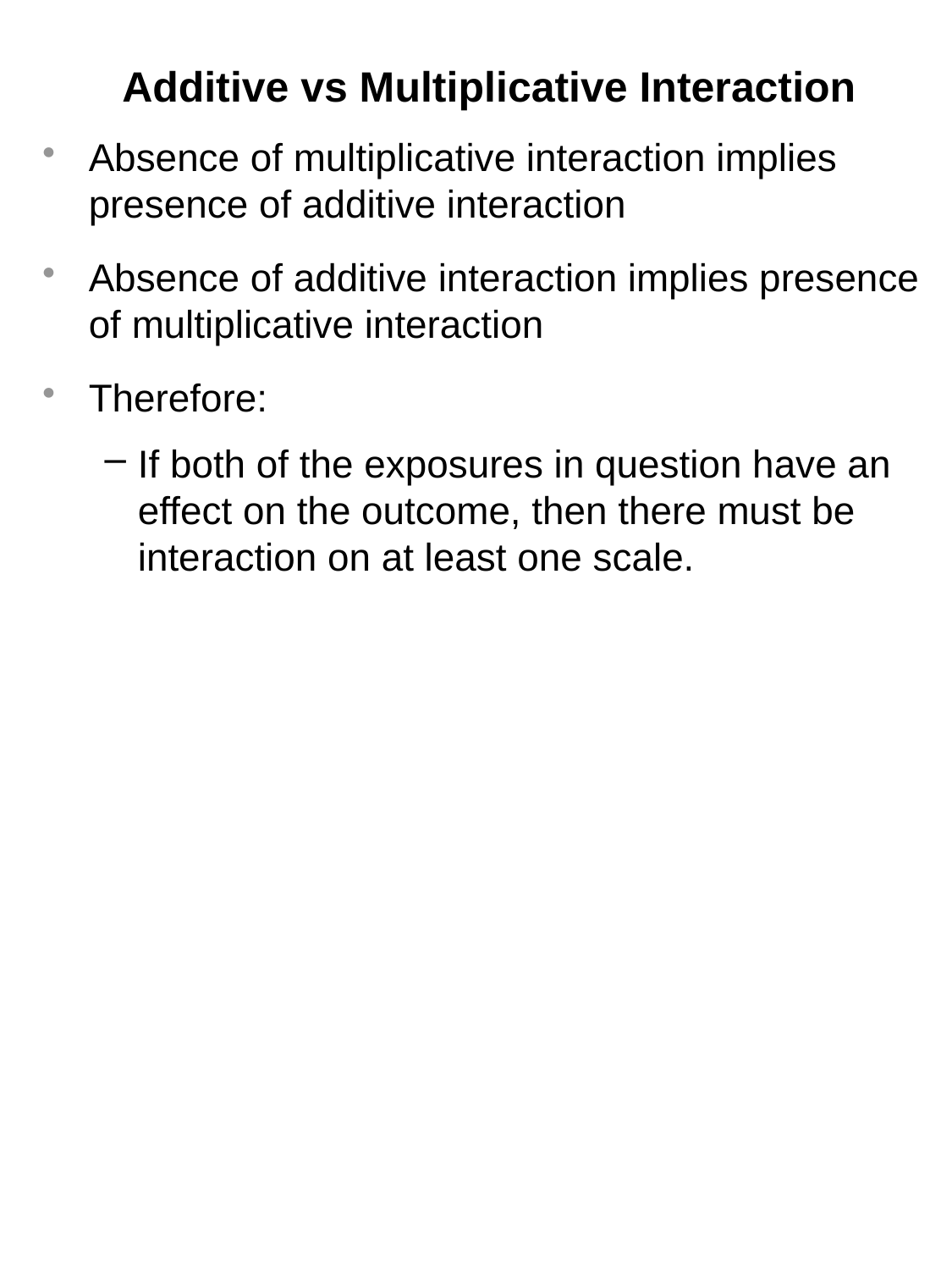

# Additive vs Multiplicative Interaction
Absence of multiplicative interaction implies presence of additive interaction
Absence of additive interaction implies presence of multiplicative interaction
Therefore:
If both of the exposures in question have an effect on the outcome, then there must be interaction on at least one scale.